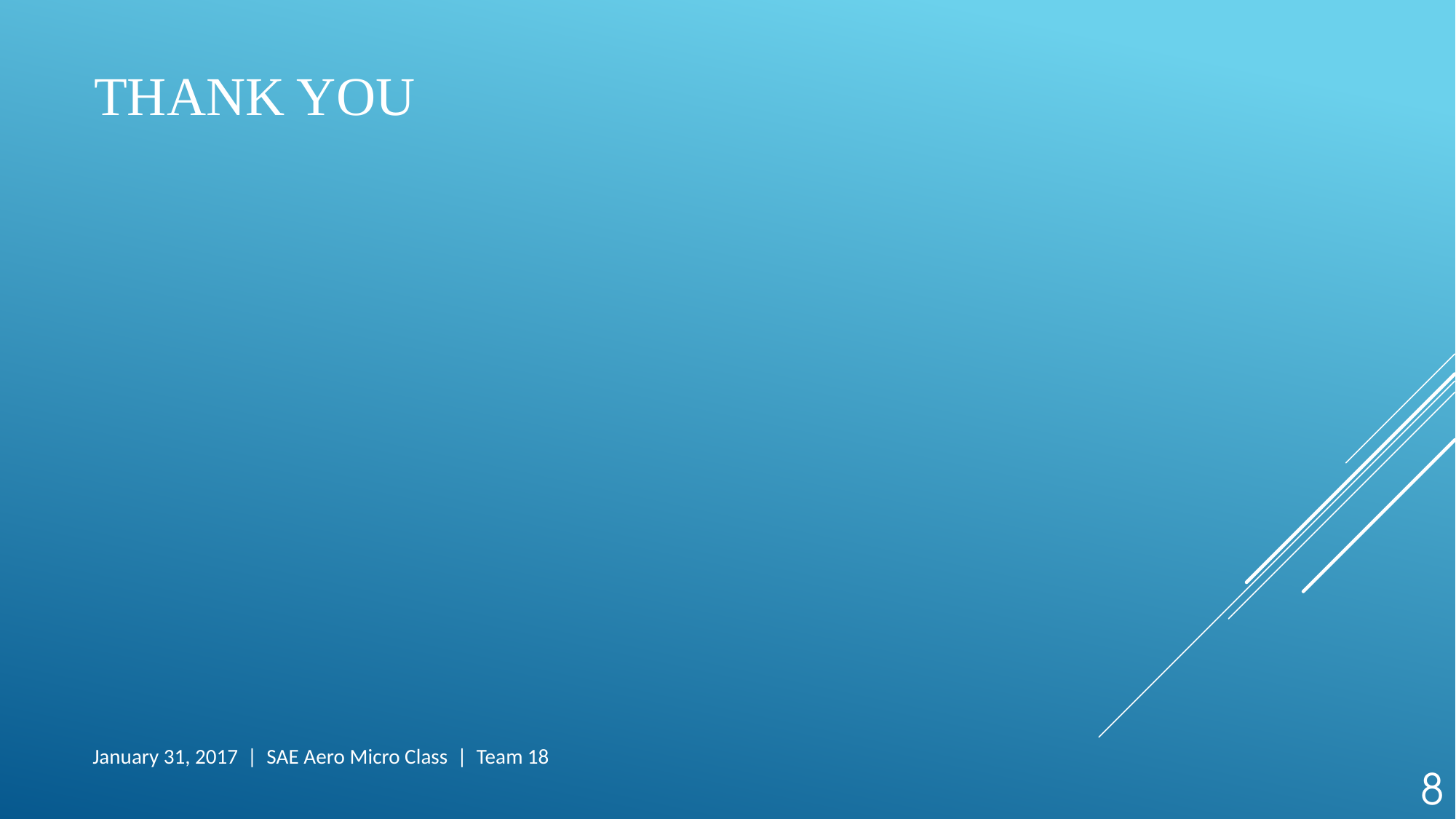

# Thank you
January 31, 2017  |  SAE Aero Micro Class  |  Team 18
8